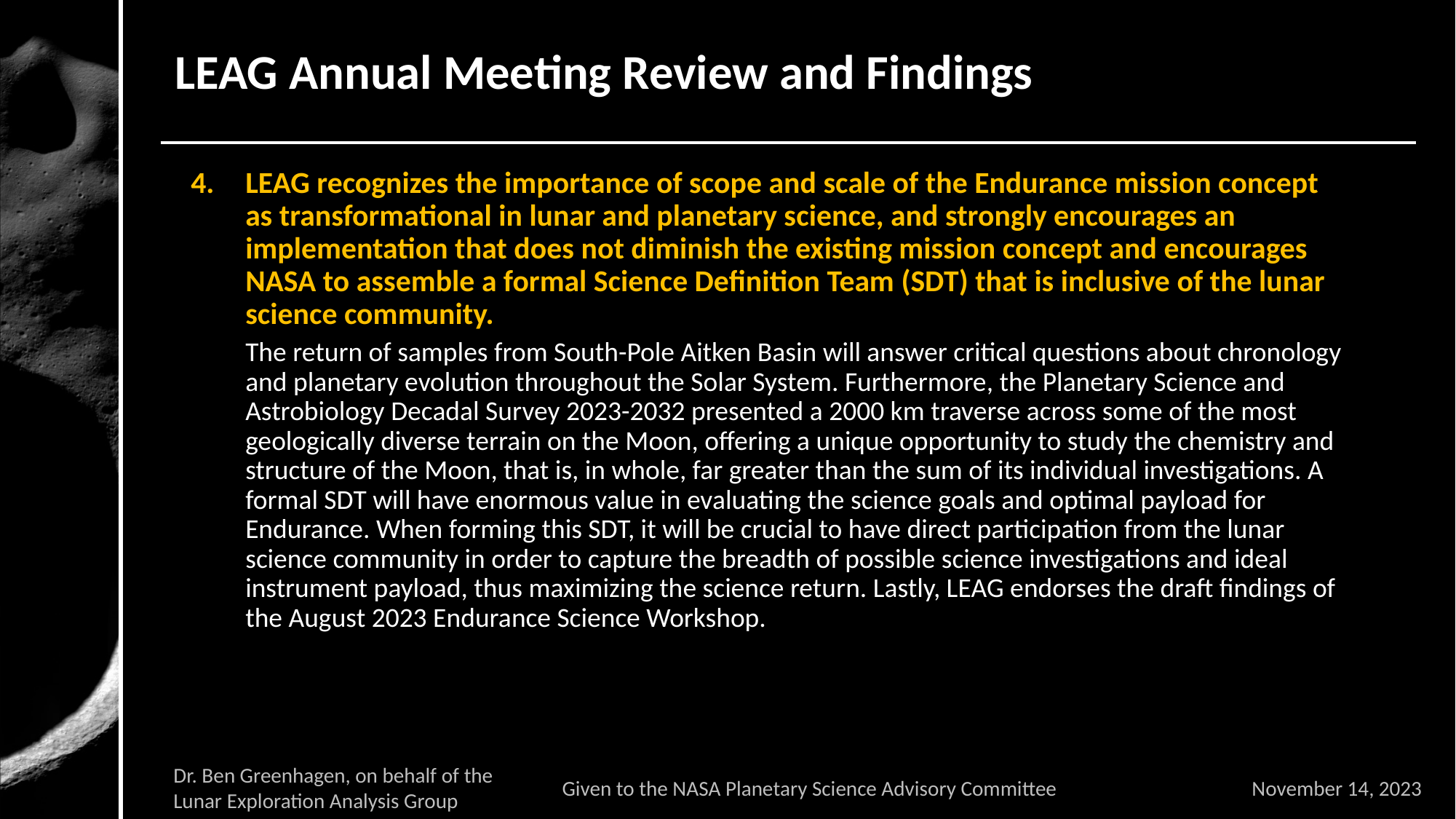

# LEAG Annual Meeting Review and Findings
LEAG recognizes the importance of scope and scale of the Endurance mission concept as transformational in lunar and planetary science, and strongly encourages an implementation that does not diminish the existing mission concept and encourages NASA to assemble a formal Science Definition Team (SDT) that is inclusive of the lunar science community.
The return of samples from South-Pole Aitken Basin will answer critical questions about chronology and planetary evolution throughout the Solar System. Furthermore, the Planetary Science and Astrobiology Decadal Survey 2023-2032 presented a 2000 km traverse across some of the most geologically diverse terrain on the Moon, offering a unique opportunity to study the chemistry and structure of the Moon, that is, in whole, far greater than the sum of its individual investigations. A formal SDT will have enormous value in evaluating the science goals and optimal payload for Endurance. When forming this SDT, it will be crucial to have direct participation from the lunar science community in order to capture the breadth of possible science investigations and ideal instrument payload, thus maximizing the science return. Lastly, LEAG endorses the draft findings of the August 2023 Endurance Science Workshop.